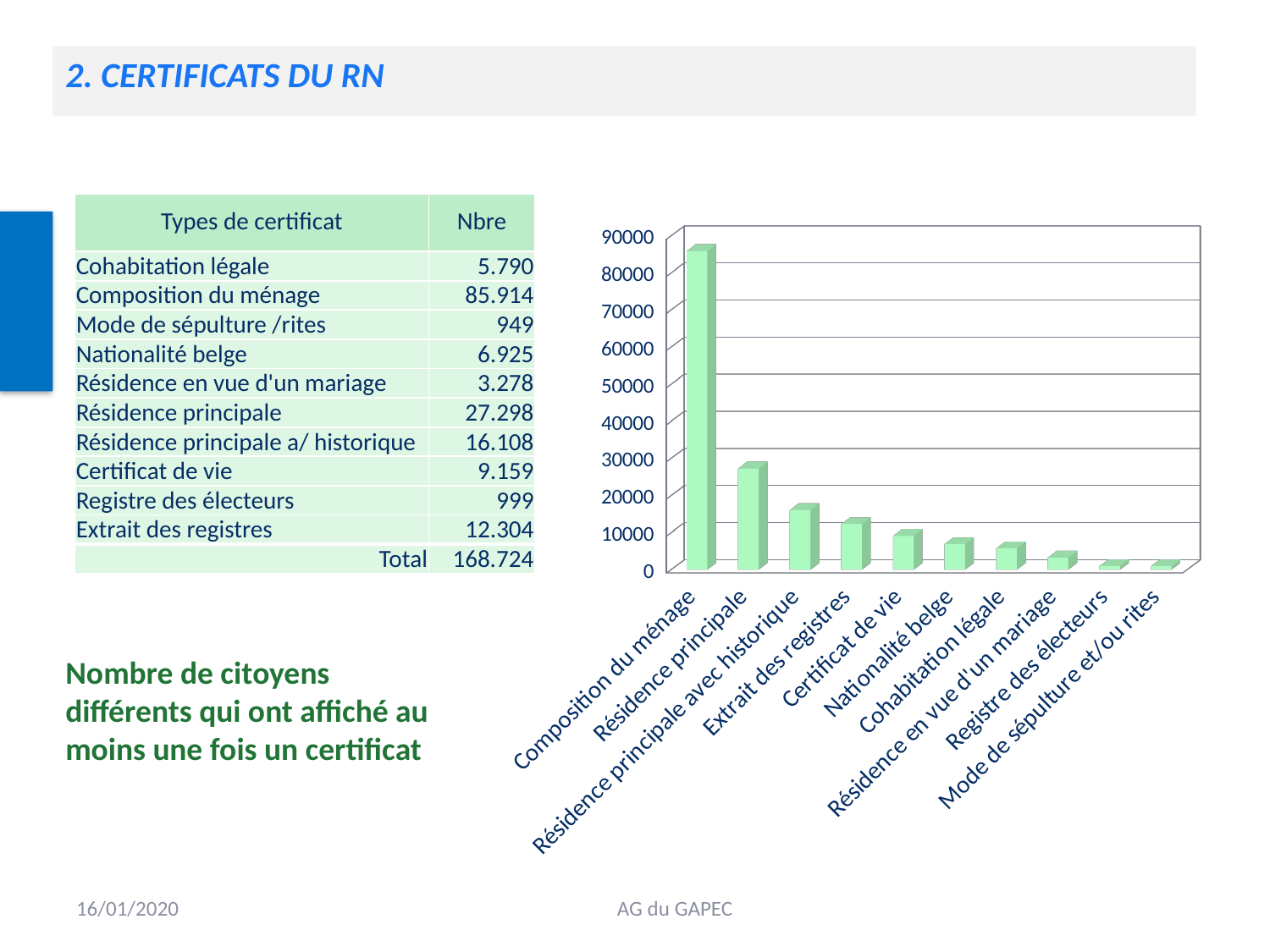

# 2. Certificats du rn

| Types de certificat | Nbre |
| --- | --- |
| Cohabitation légale | 5.790 |
| Composition du ménage | 85.914 |
| Mode de sépulture /rites | 949 |
| Nationalité belge | 6.925 |
| Résidence en vue d'un mariage | 3.278 |
| Résidence principale | 27.298 |
| Résidence principale a/ historique | 16.108 |
| Certificat de vie | 9.159 |
| Registre des électeurs | 999 |
| Extrait des registres | 12.304 |
| Total | 168.724 |

[unsupported chart]

Nombre de citoyens différents qui ont affiché au moins une fois un certificat
16/01/2020
AG du GAPEC